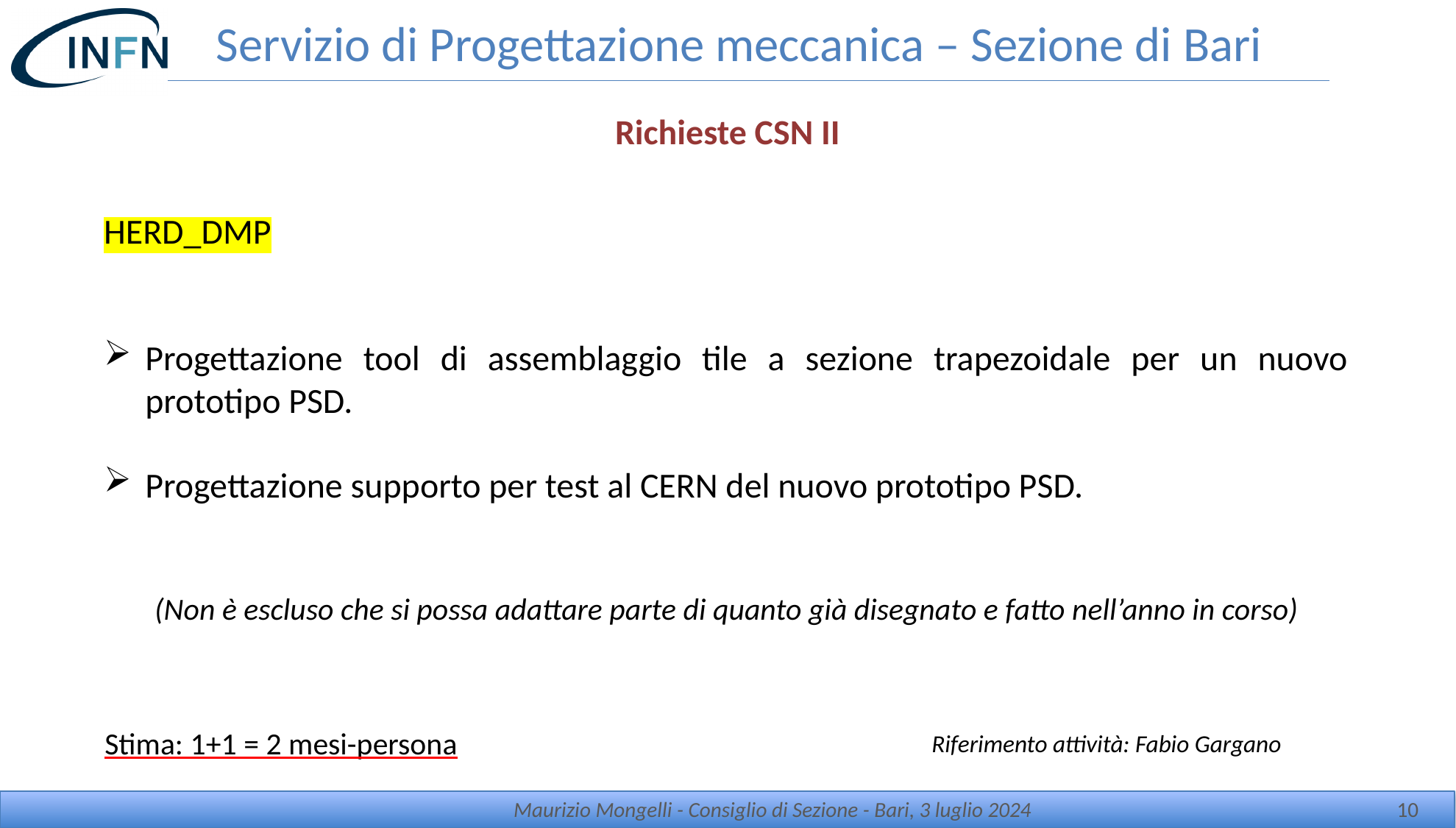

# Servizio di Progettazione meccanica – Sezione di Bari
Richieste CSN II

HERD_DMP

Progettazione tool di assemblaggio tile a sezione trapezoidale per un nuovo prototipo PSD.

Progettazione supporto per test al CERN del nuovo prototipo PSD.

(Non è escluso che si possa adattare parte di quanto già disegnato e fatto nell’anno in corso)
Stima: 1+1 = 2 mesi-persona
Riferimento attività: Fabio Gargano
Maurizio Mongelli - Consiglio di Sezione - Bari, 3 luglio 2024
10